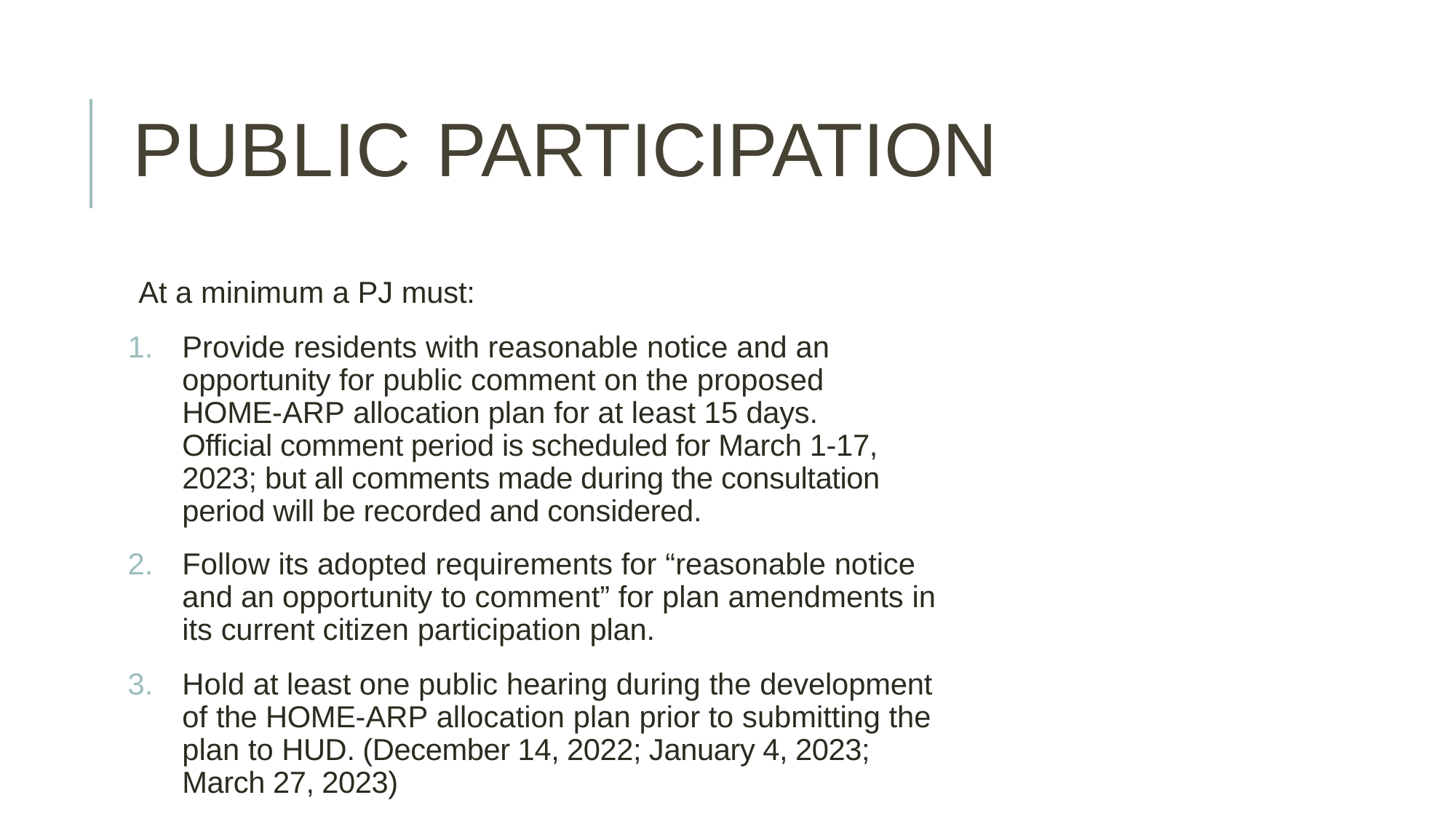

# PUBLIC PARTICIPATION
At a minimum a PJ must:
Provide residents with reasonable notice and an opportunity for public comment on the proposed HOME-ARP allocation plan for at least 15 days. Official comment period is scheduled for March 1-17, 2023; but all comments made during the consultation period will be recorded and considered.
Follow its adopted requirements for “reasonable notice and an opportunity to comment” for plan amendments in its current citizen participation plan.
Hold at least one public hearing during the development of the HOME-ARP allocation plan prior to submitting the plan to HUD. (December 14, 2022; January 4, 2023; March 27, 2023)